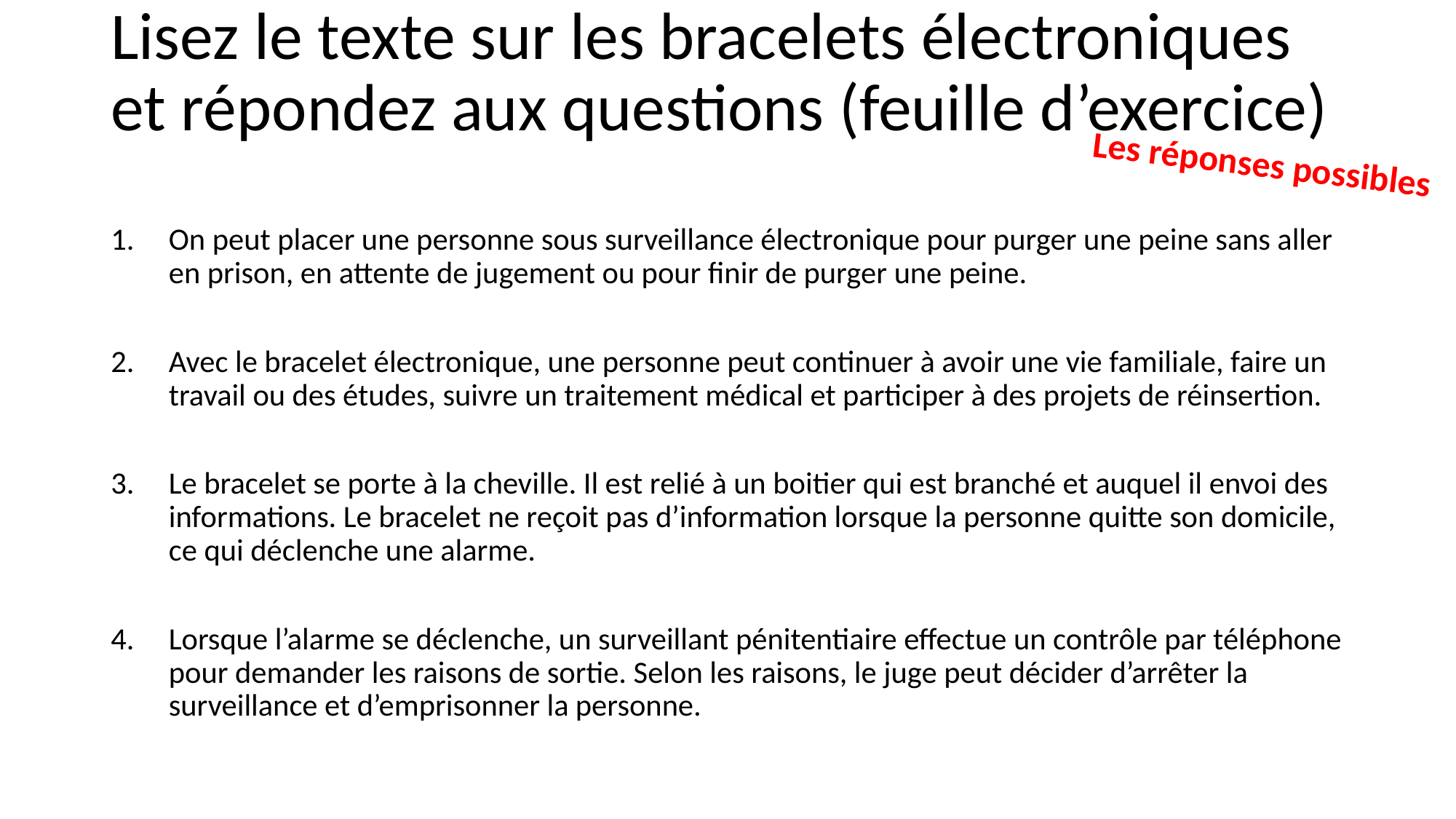

# Lisez le texte sur les bracelets électroniques et répondez aux questions (feuille d’exercice)
Les réponses possibles
On peut placer une personne sous surveillance électronique pour purger une peine sans aller en prison, en attente de jugement ou pour finir de purger une peine.

Avec le bracelet électronique, une personne peut continuer à avoir une vie familiale, faire un travail ou des études, suivre un traitement médical et participer à des projets de réinsertion.

Le bracelet se porte à la cheville. Il est relié à un boitier qui est branché et auquel il envoi des informations. Le bracelet ne reçoit pas d’information lorsque la personne quitte son domicile, ce qui déclenche une alarme.

Lorsque l’alarme se déclenche, un surveillant pénitentiaire effectue un contrôle par téléphone pour demander les raisons de sortie. Selon les raisons, le juge peut décider d’arrêter la surveillance et d’emprisonner la personne.